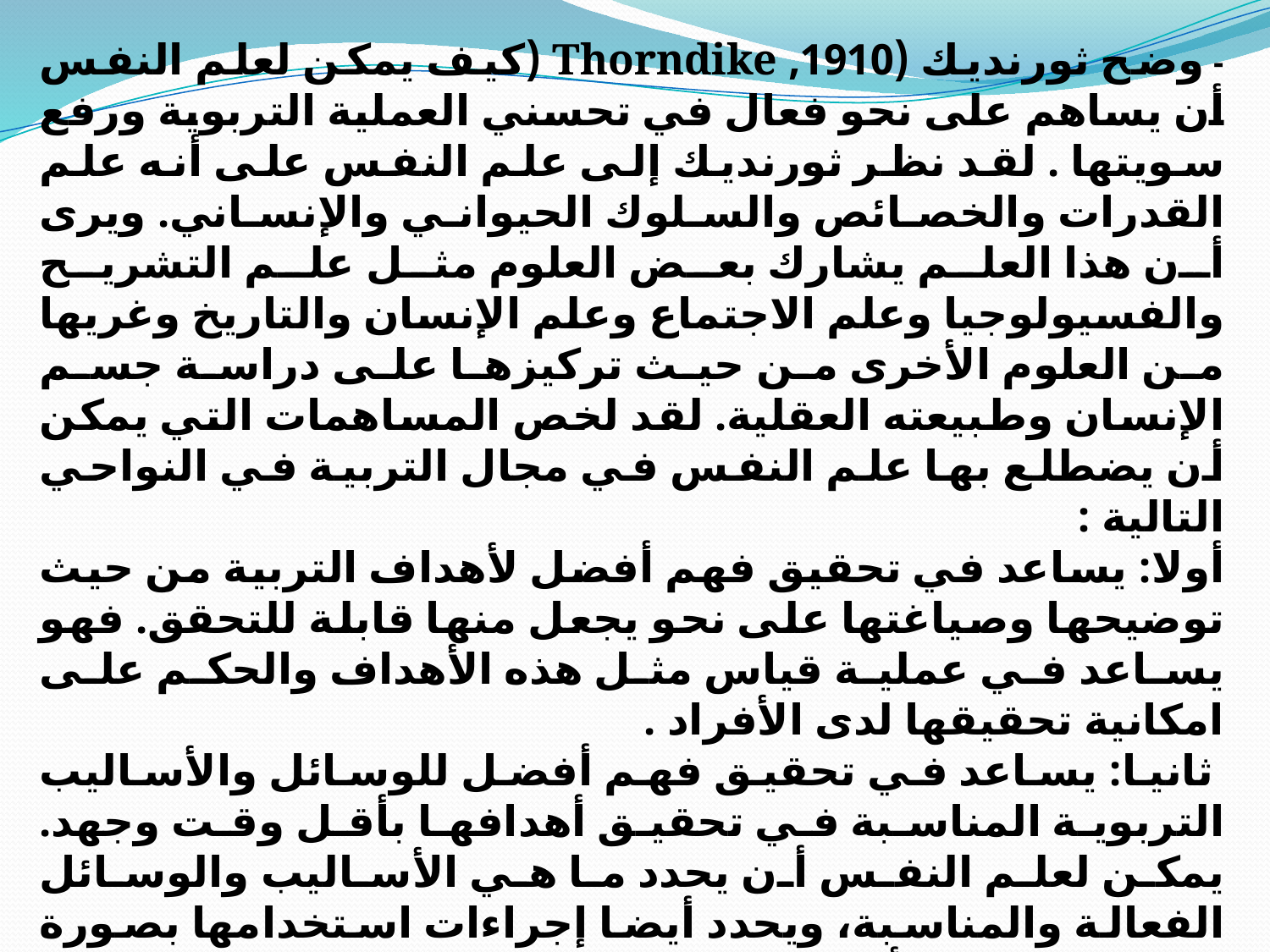

- وضح ثورنديك (1910, Thorndike (كيف يمكن لعلم النفس أن يساهم على نحو فعال في تحسني العملية التربوية ورفع سويتها . لقد نظر ثورنديك إلى علم النفس على أنه علم القدرات والخصائص والسلوك الحيواني والإنساني. ويرى أن هذا العلم يشارك بعض العلوم مثل علم التشريح والفسيولوجيا وعلم الاجتماع وعلم الإنسان والتاريخ وغريها من العلوم الأخرى من حيث تركيزها على دراسة جسم الإنسان وطبيعته العقلية. لقد لخص المساهمات التي يمكن أن يضطلع بها علم النفس في مجال التربية في النواحي التالية :
أولا: يساعد في تحقيق فهم أفضل لأهداف التربية من حيث توضيحها وصياغتها على نحو يجعل منها قابلة للتحقق. فهو يساعد في عملية قياس مثل هذه الأهداف والحكم على امكانية تحقيقها لدى الأفراد .
 ثانيا: يساعد في تحقيق فهم أفضل للوسائل والأساليب التربوية المناسبة في تحقيق أهدافها بأقل وقت وجهد. يمكن لعلم النفس أن يحدد ما هي الأساليب والوسائل الفعالة والمناسبة، ويحدد أيضا إجراءات استخدامها بصورة مثلى، ويسهم أيضا في تحديد طرق التدريس المناسبة والمقارنة بينها وتقييم نتائجها . ثالثا: يساعد في تحقيق فهم أفضل للفروق الفردية في الخصائص والقدرات التي توجد بني الأفراد، وهذا بالتالي يمكن  من التنويع في استراتيجيات وأساليب التعلم على نحو يساعد المتعلمين على اكتساب المعارف والخبرات والمهارات حسب قدراتهم .